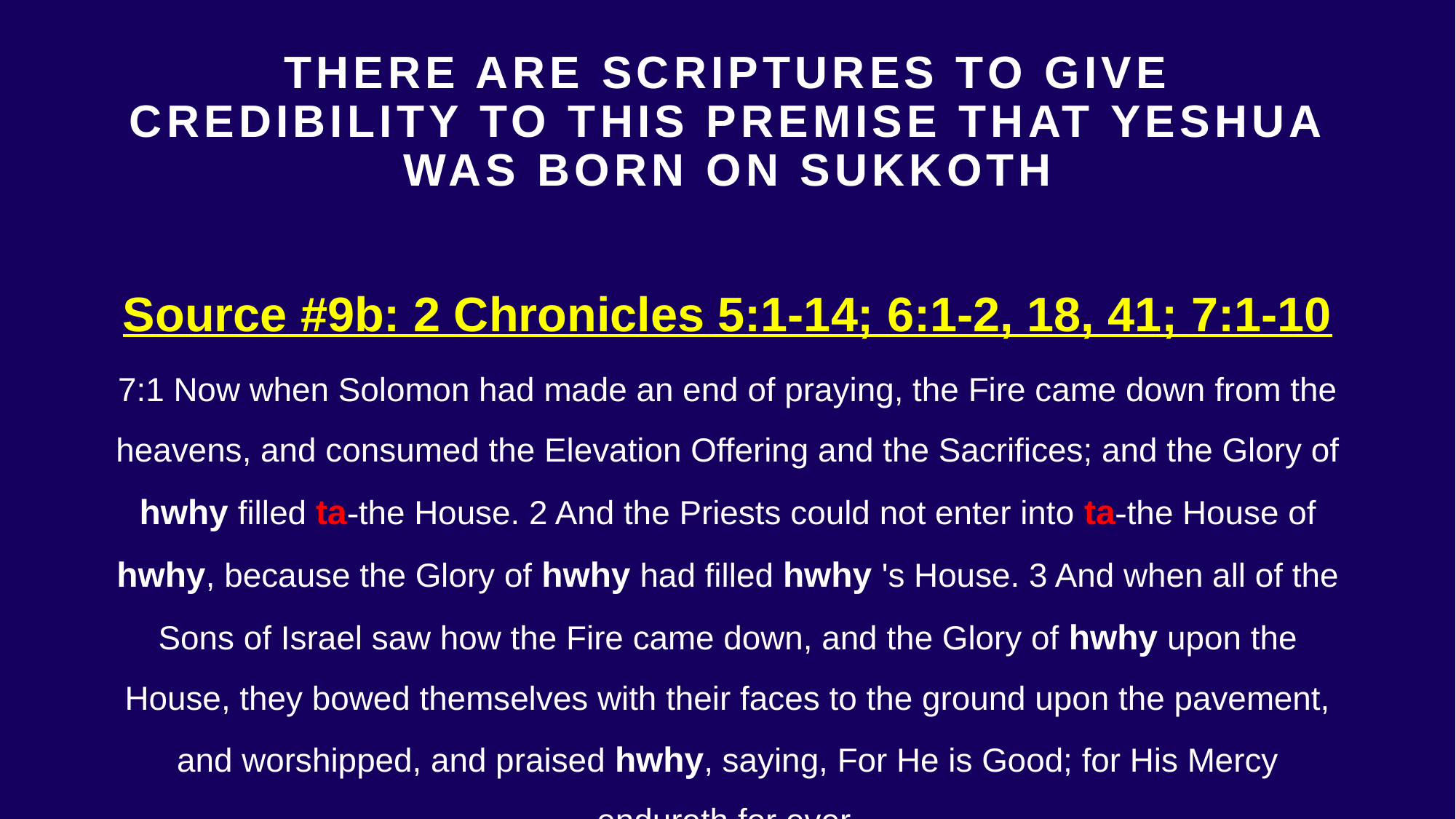

# THERE ARE SCRIPTURES TO GIVE Credibility TO THIS PREMISE that yeshua was born on sukkoth
Source #9b: 2 Chronicles 5:1-14; 6:1-2, 18, 41; 7:1-10
7:1 Now when Solomon had made an end of praying, the Fire came down from the heavens, and consumed the Elevation Offering and the Sacrifices; and the Glory of hwhy filled ta-the House. 2 And the Priests could not enter into ta-the House of hwhy, because the Glory of hwhy had filled hwhy 's House. 3 And when all of the Sons of Israel saw how the Fire came down, and the Glory of hwhy upon the House, they bowed themselves with their faces to the ground upon the pavement, and worshipped, and praised hwhy, saying, For He is Good; for His Mercy endureth for ever.